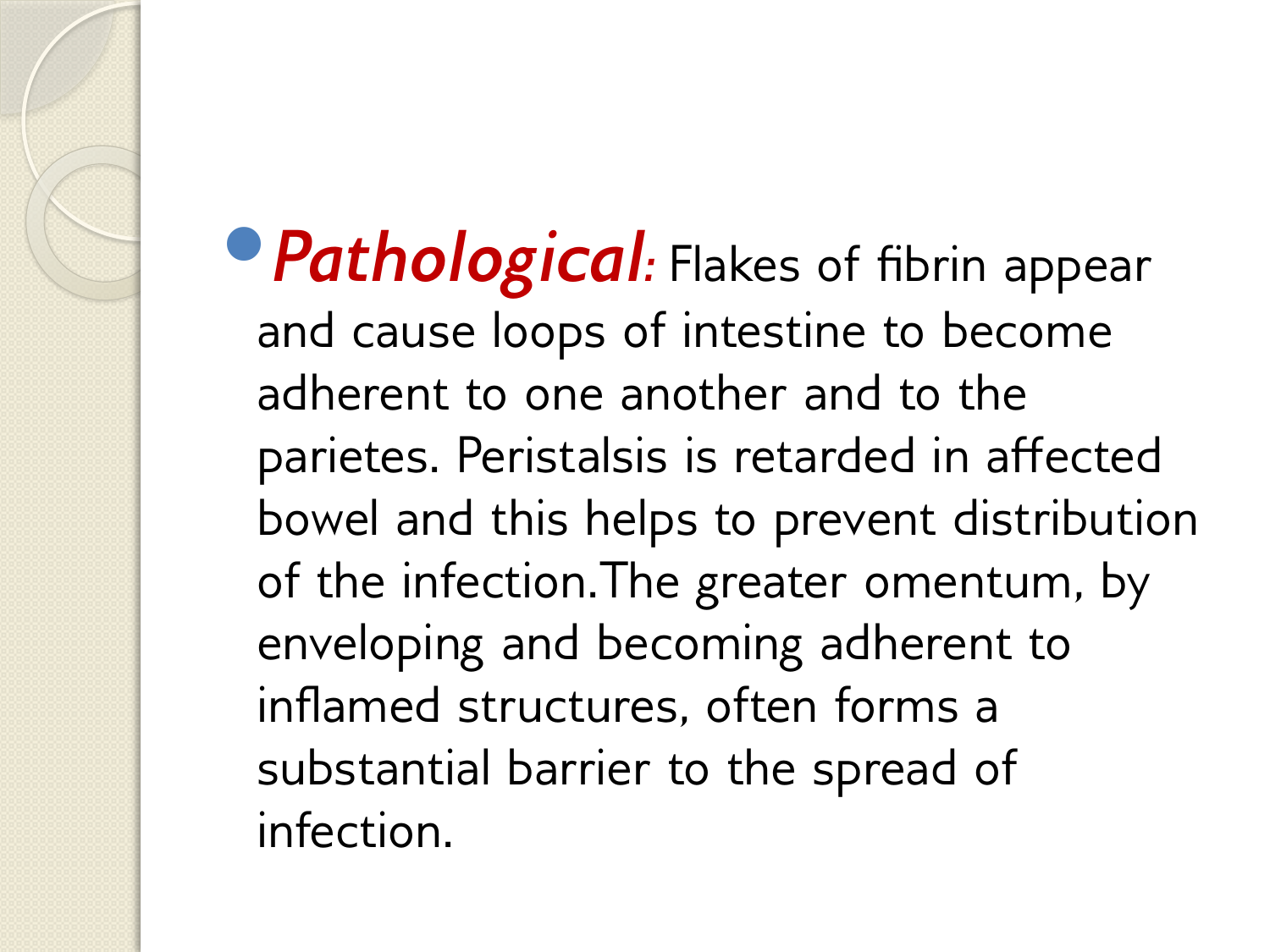

#
Pathological: Flakes of fibrin appear and cause loops of intestine to become adherent to one another and to the parietes. Peristalsis is retarded in affected bowel and this helps to prevent distribution of the infection.The greater omentum, by enveloping and becoming adherent to inflamed structures, often forms a substantial barrier to the spread of infection.